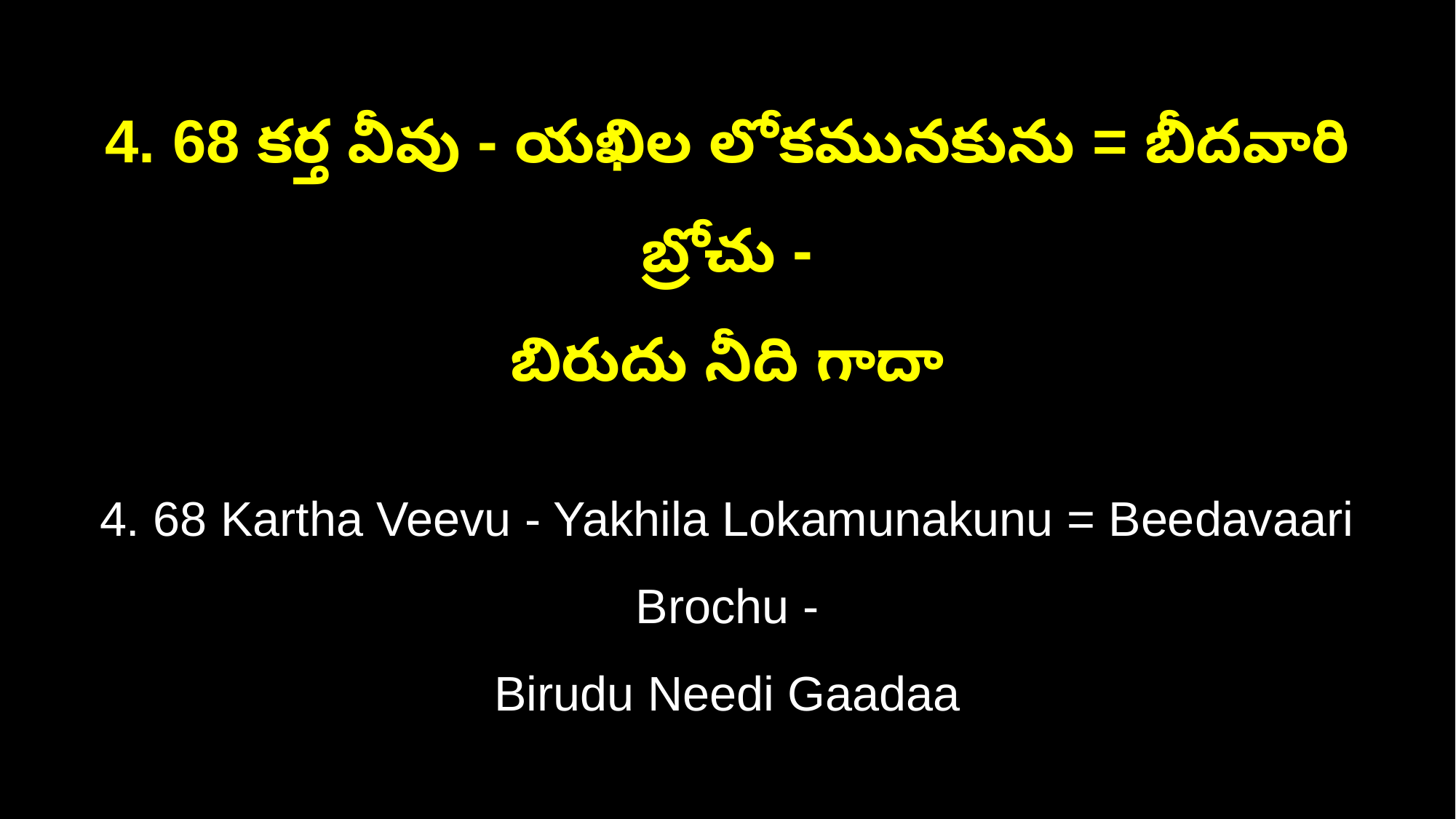

4. 68 కర్త వీవు - యఖిల లోకమునకును = బీదవారి బ్రోచు -
బిరుదు నీది గాదా
4. 68 Kartha Veevu - Yakhila Lokamunakunu = Beedavaari Brochu -
Birudu Needi Gaadaa